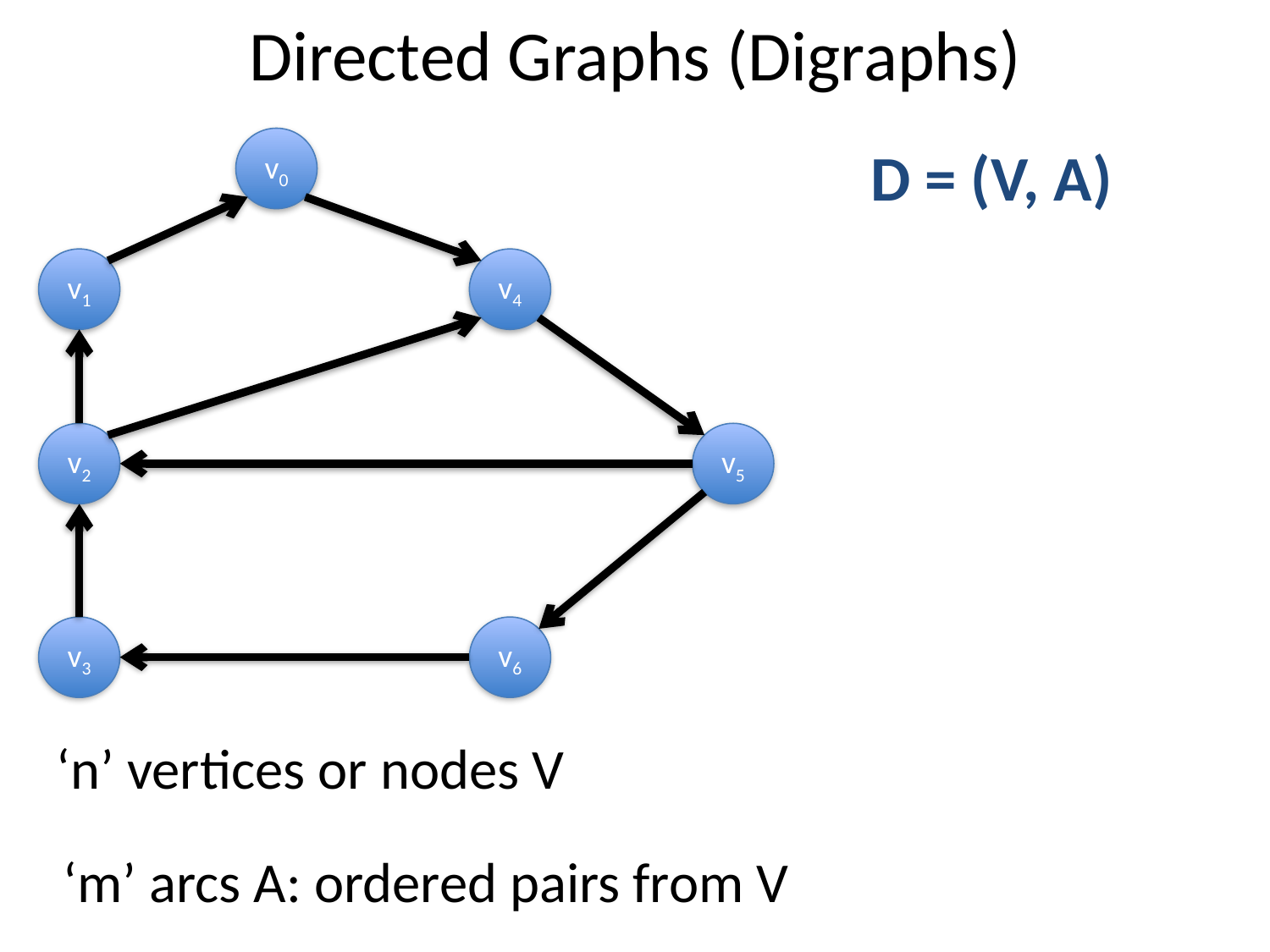

# Directed Graphs (Digraphs)
v0
D = (V, A)
v1
v4
v2
v5
v3
v6
‘n’ vertices or nodes V
‘m’ arcs A: ordered pairs from V